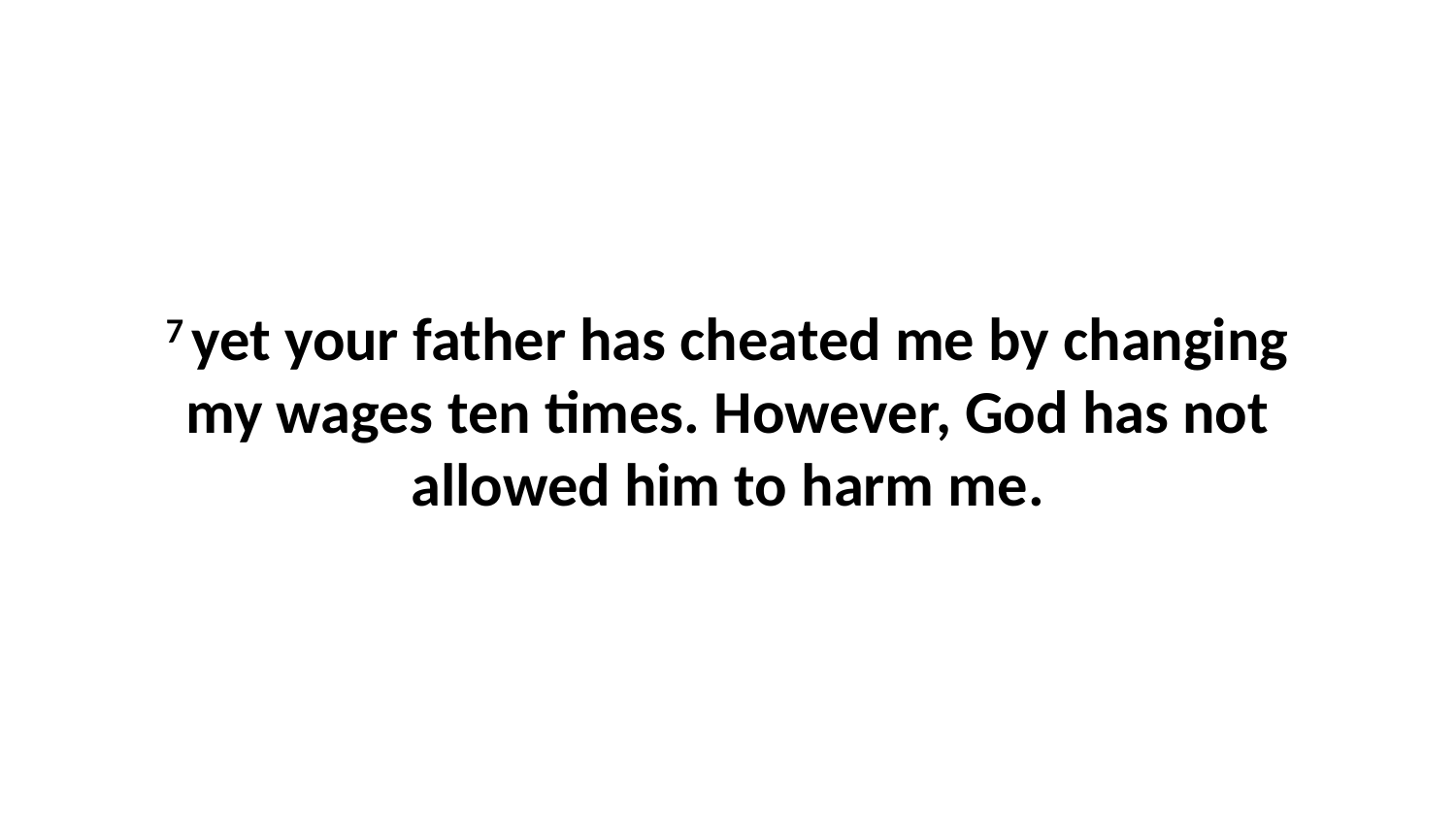

7 yet your father has cheated me by changing my wages ten times. However, God has not allowed him to harm me.